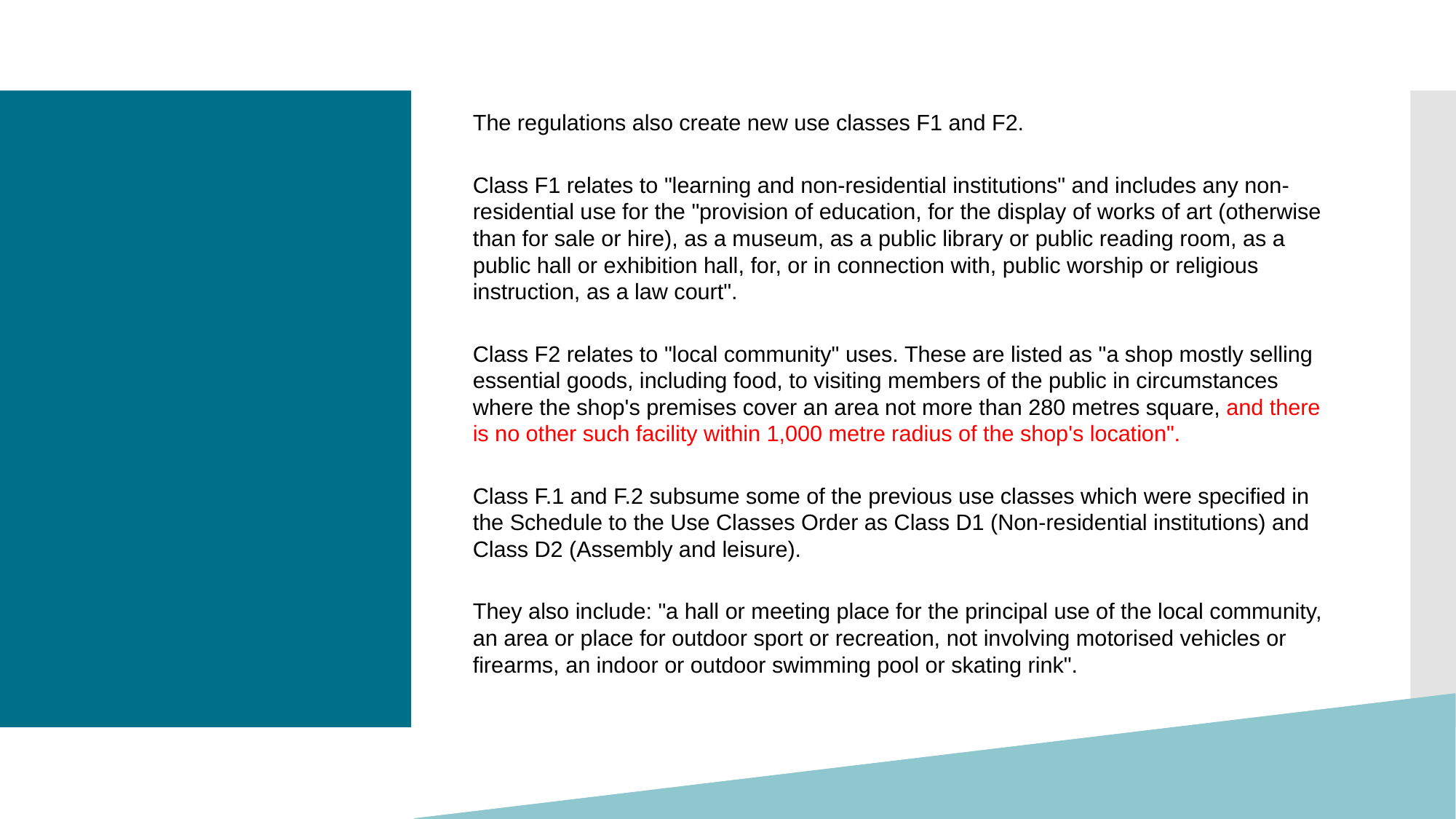

The regulations also create new use classes F1 and F2.

Class F1 relates to "learning and non-residential institutions" and includes any non-residential use for the "provision of education, for the display of works of art (otherwise than for sale or hire), as a museum, as a public library or public reading room, as a public hall or exhibition hall, for, or in connection with, public worship or religious instruction, as a law court".

Class F2 relates to "local community" uses. These are listed as "a shop mostly selling essential goods, including food, to visiting members of the public in circumstances where the shop's premises cover an area not more than 280 metres square, and there is no other such facility within 1,000 metre radius of the shop's location".

Class F.1 and F.2 subsume some of the previous use classes which were specified in the Schedule to the Use Classes Order as Class D1 (Non-residential institutions) and Class D2 (Assembly and leisure).

They also include: "a hall or meeting place for the principal use of the local community, an area or place for outdoor sport or recreation, not involving motorised vehicles or firearms, an indoor or outdoor swimming pool or skating rink".